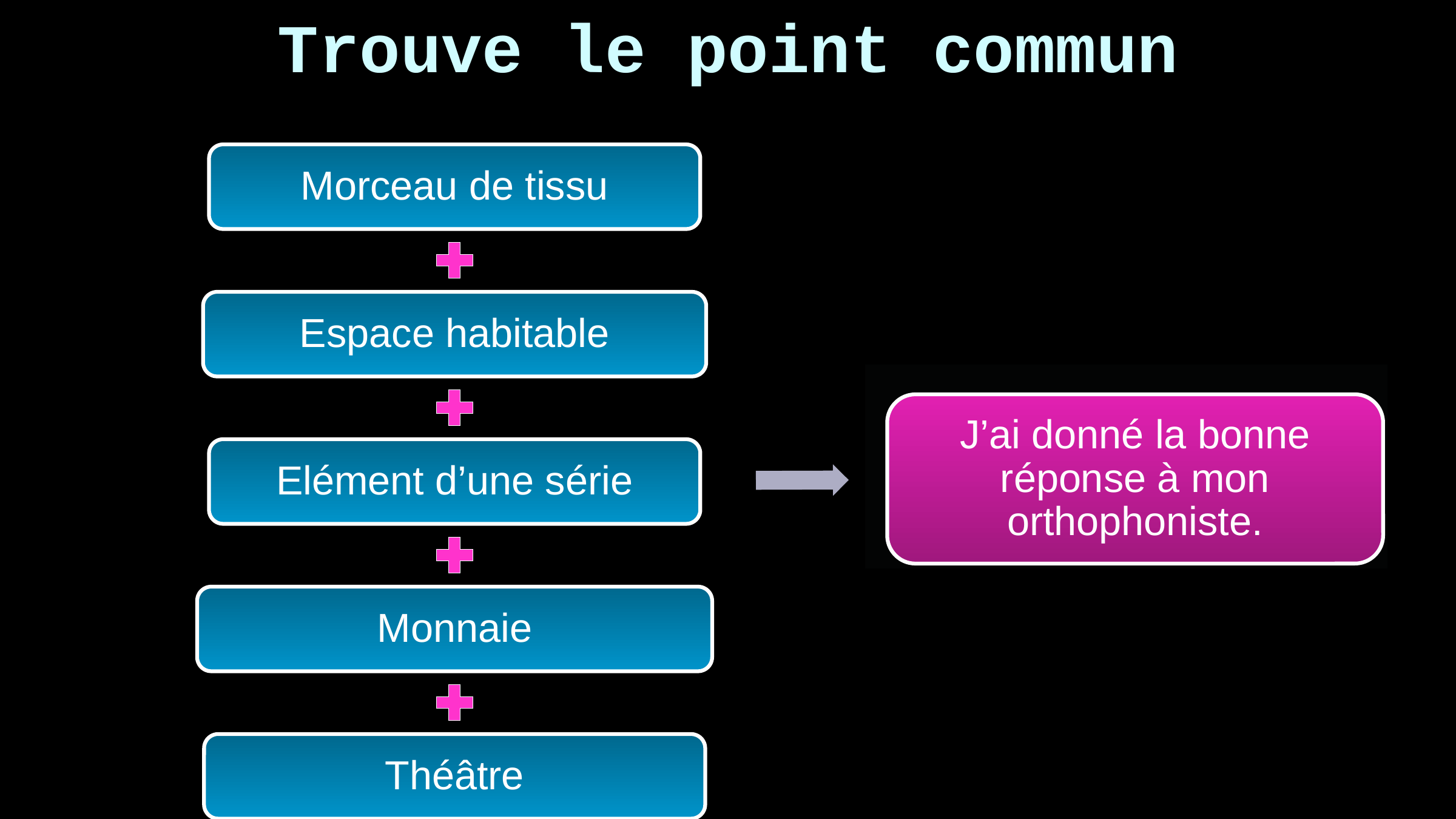

Trouve le point commun

Morceau de tissu

Espace habitable

Elément d’une série

Monnaie

Théâtre

J’ai donné la bonne réponse à mon orthophoniste.